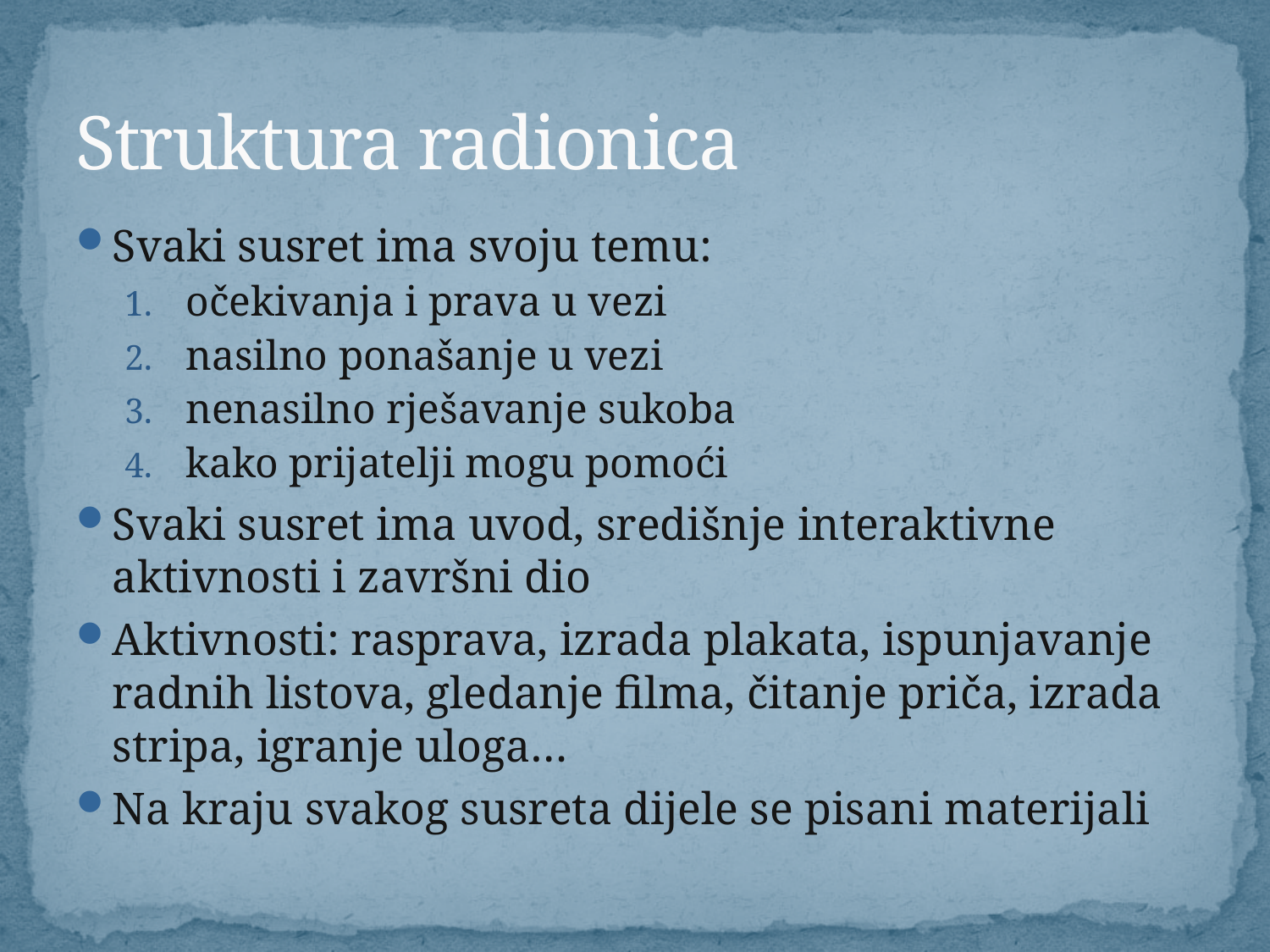

# Struktura radionica
Svaki susret ima svoju temu:
očekivanja i prava u vezi
nasilno ponašanje u vezi
nenasilno rješavanje sukoba
kako prijatelji mogu pomoći
Svaki susret ima uvod, središnje interaktivne aktivnosti i završni dio
Aktivnosti: rasprava, izrada plakata, ispunjavanje radnih listova, gledanje filma, čitanje priča, izrada stripa, igranje uloga…
Na kraju svakog susreta dijele se pisani materijali